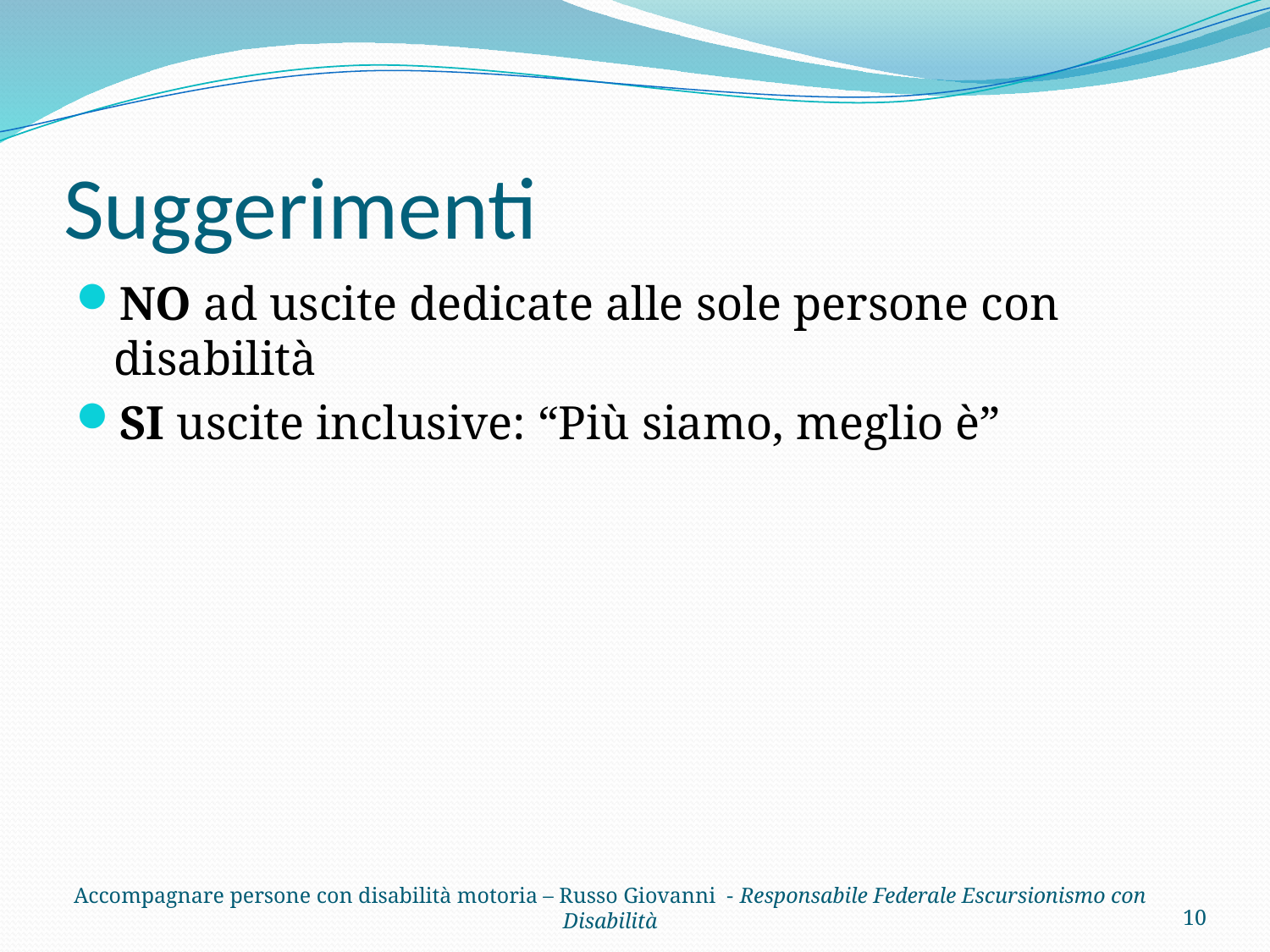

# Suggerimenti
NO ad uscite dedicate alle sole persone con disabilità
SI uscite inclusive: “Più siamo, meglio è”

10
Accompagnare persone con disabilità motoria – Russo Giovanni  - Responsabile Federale Escursionismo con Disabilità